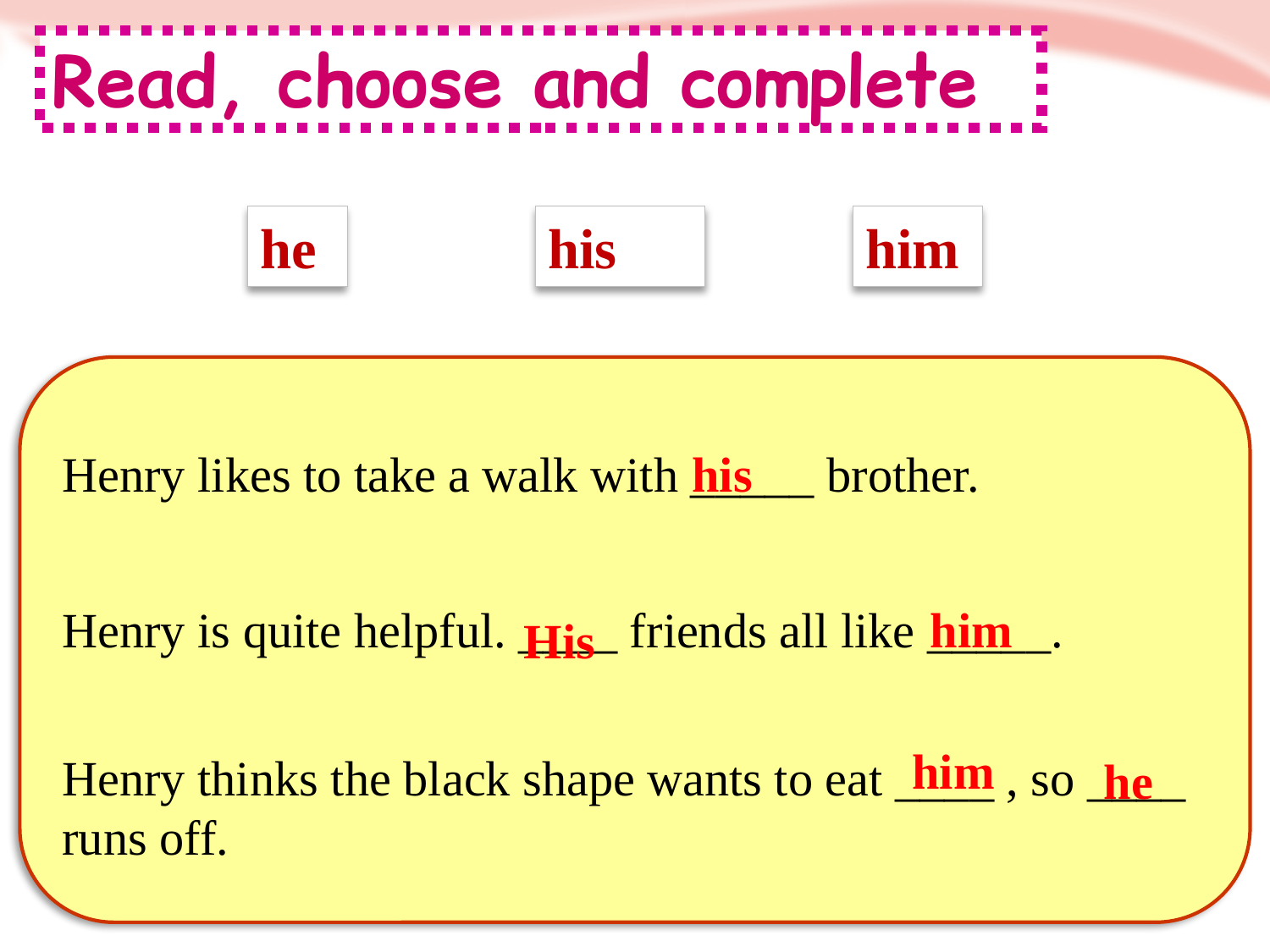

Read, choose and complete
he
his
him

Henry likes to take a walk with _____ brother.
his
Henry is quite helpful. ____ friends all like _____.
him
His
him
Henry thinks the black shape wants to eat ____ , so ____ runs off.
he